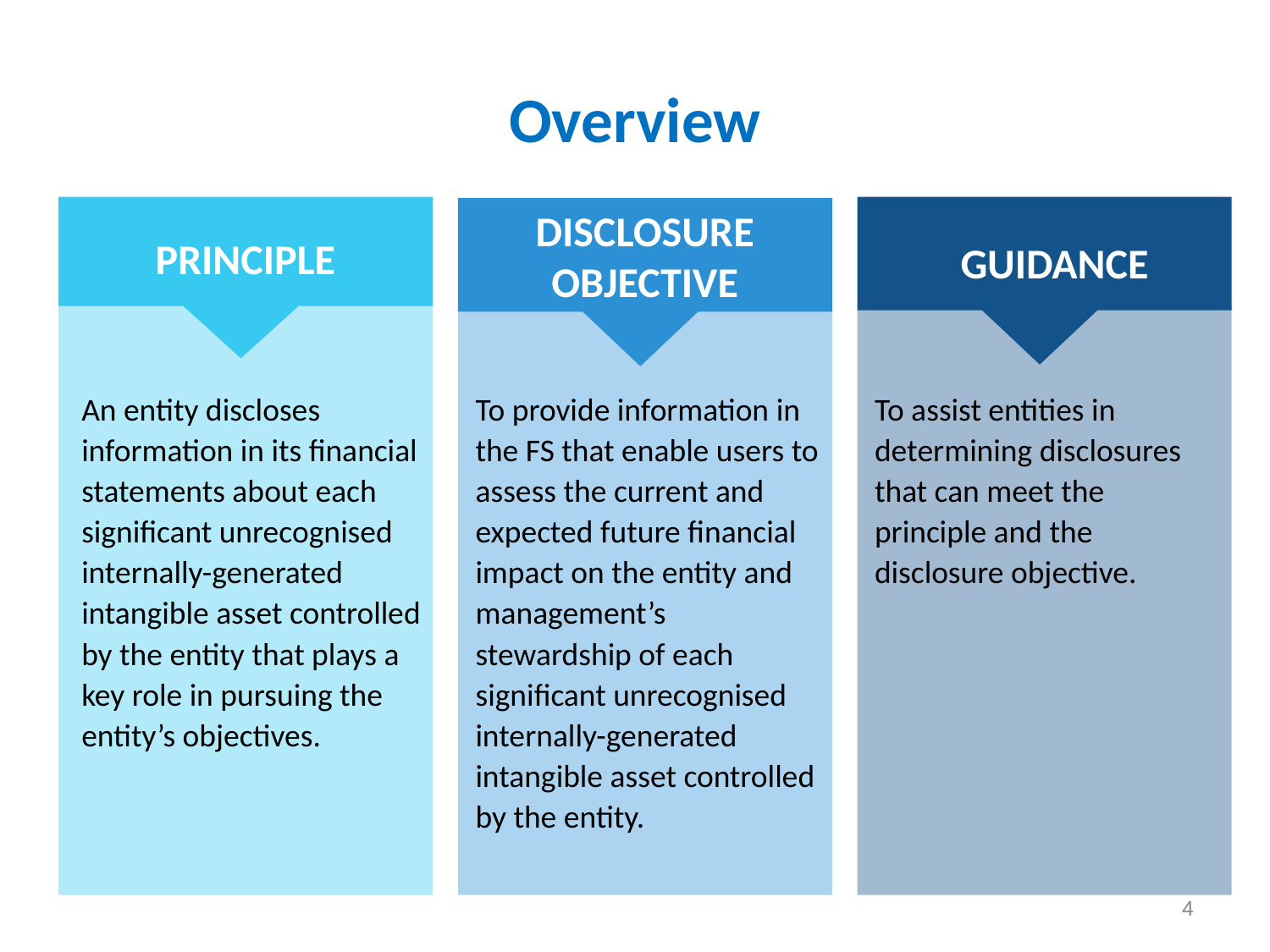

# Overview

DISCLOSURE OBJECTIVE

PRINCIPLE
GUIDANCE

To assist entities in determining disclosures that can meet the principle and the disclosure objective.
An entity discloses information in its financial statements about each significant unrecognised internally-generated intangible asset controlled by the entity that plays a key role in pursuing the entity’s objectives.
To provide information in the FS that enable users to assess the current and expected future financial impact on the entity and management’s stewardship of each significant unrecognised internally-generated intangible asset controlled by the entity.
4